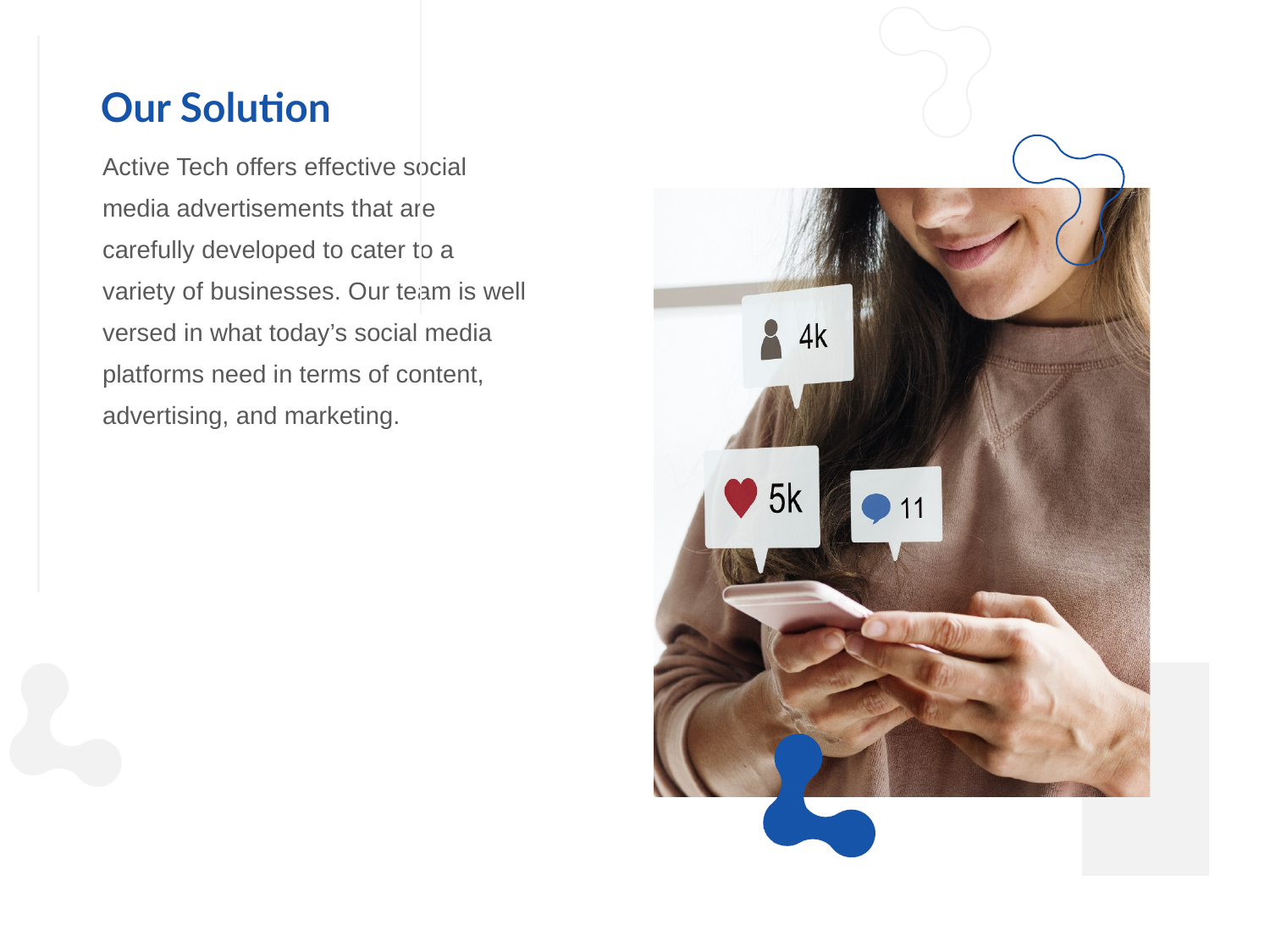

Our Solution
Active Tech offers effective social media advertisements that are carefully developed to cater to a variety of businesses. Our team is well versed in what today’s social media platforms need in terms of content, advertising, and marketing.